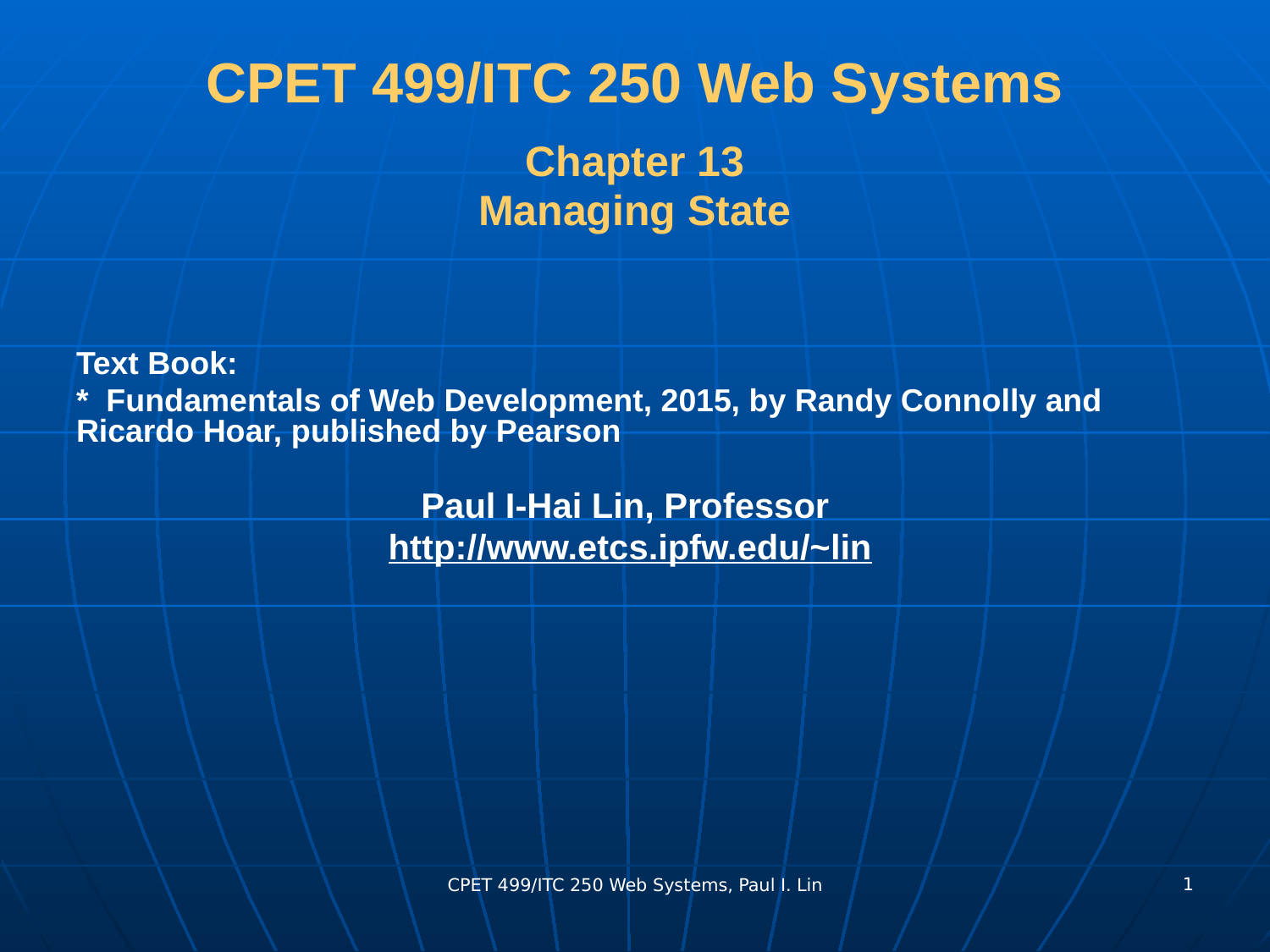

# CPET 499/ITC 250 Web Systems
Chapter 13
Managing State

Text Book:
*  Fundamentals of Web Development, 2015, by Randy Connolly and Ricardo Hoar, published by Pearson

Paul I-Hai Lin, Professor
http://www.etcs.ipfw.edu/~lin
1
CPET 499/ITC 250 Web Systems, Paul I. Lin